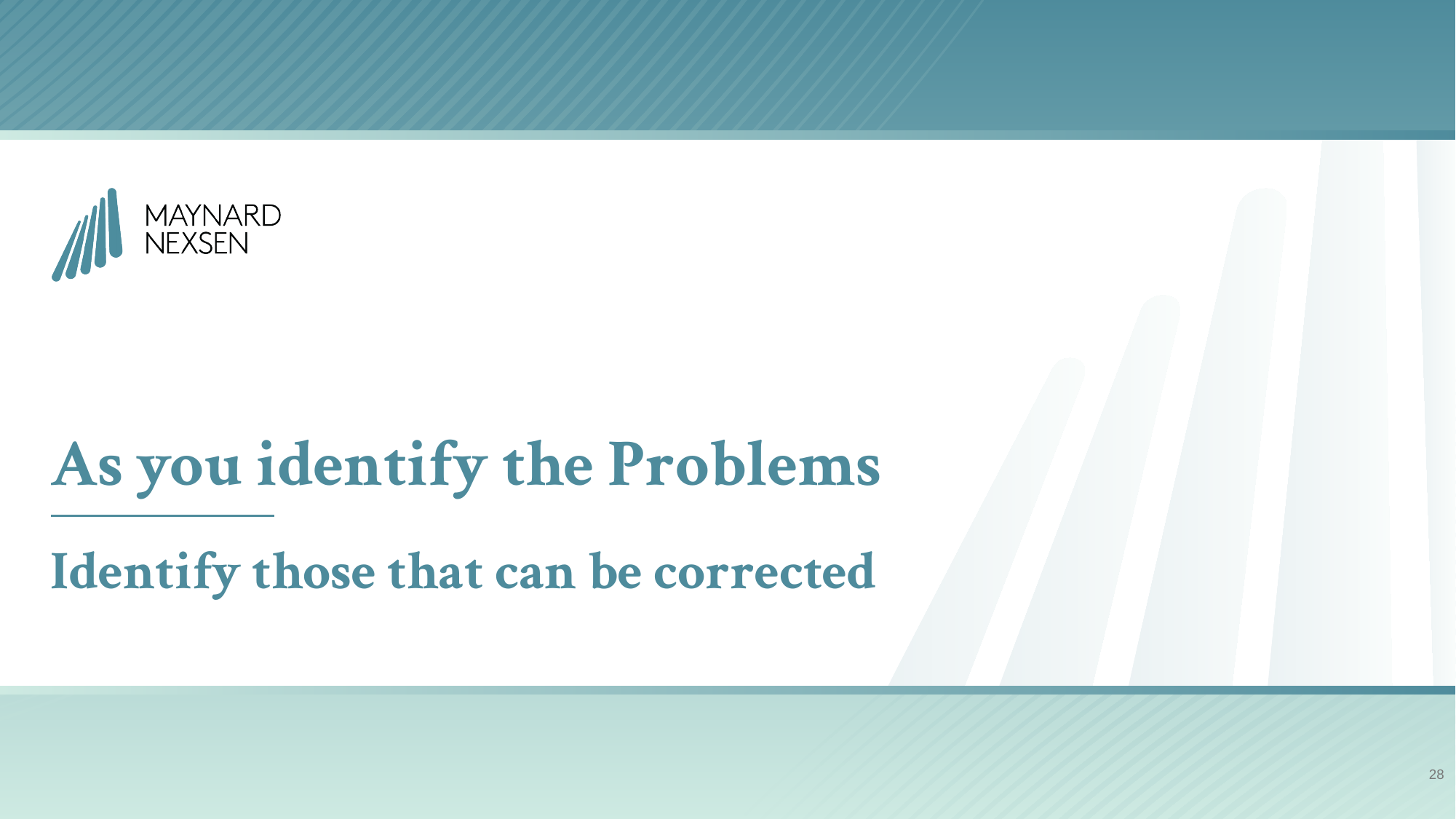

# As you identify the Problems
Identify those that can be corrected
28